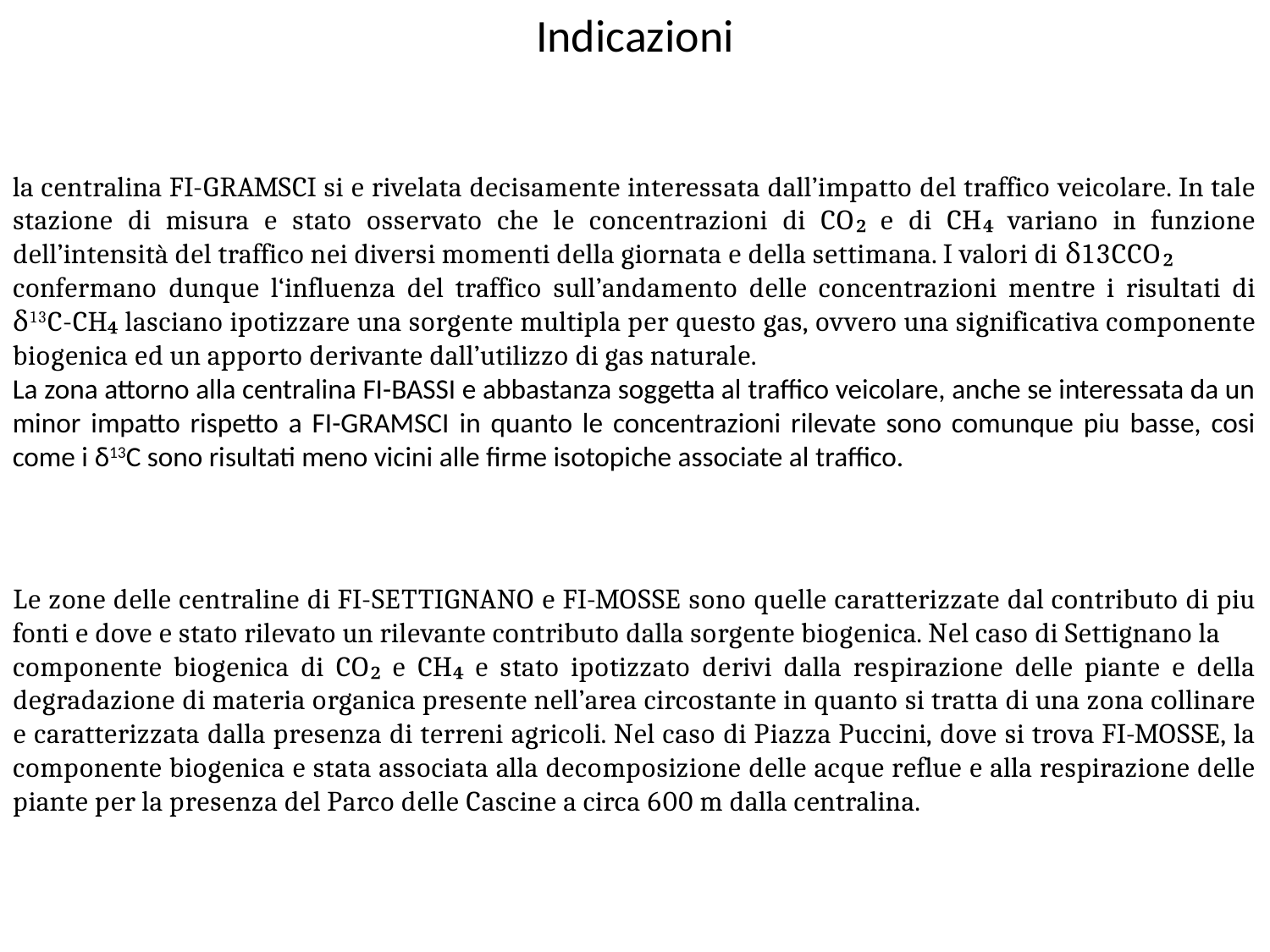

# Indicazioni
la centralina FI-GRAMSCI si e rivelata decisamente interessata dall’impatto del traffico veicolare. In tale stazione di misura e stato osservato che le concentrazioni di CO₂ e di CH₄ variano in funzione dell’intensità del traffico nei diversi momenti della giornata e della settimana. I valori di δ13CCO₂
confermano dunque l‘influenza del traffico sull’andamento delle concentrazioni mentre i risultati di δ13C-CH₄ lasciano ipotizzare una sorgente multipla per questo gas, ovvero una significativa componente biogenica ed un apporto derivante dall’utilizzo di gas naturale.
La zona attorno alla centralina FI-BASSI e abbastanza soggetta al traffico veicolare, anche se interessata da un minor impatto rispetto a FI-GRAMSCI in quanto le concentrazioni rilevate sono comunque piu basse, cosi come i δ13C sono risultati meno vicini alle firme isotopiche associate al traffico.
Le zone delle centraline di FI-SETTIGNANO e FI-MOSSE sono quelle caratterizzate dal contributo di piu fonti e dove e stato rilevato un rilevante contributo dalla sorgente biogenica. Nel caso di Settignano la
componente biogenica di CO₂ e CH₄ e stato ipotizzato derivi dalla respirazione delle piante e della degradazione di materia organica presente nell’area circostante in quanto si tratta di una zona collinare e caratterizzata dalla presenza di terreni agricoli. Nel caso di Piazza Puccini, dove si trova FI-MOSSE, la componente biogenica e stata associata alla decomposizione delle acque reflue e alla respirazione delle piante per la presenza del Parco delle Cascine a circa 600 m dalla centralina.